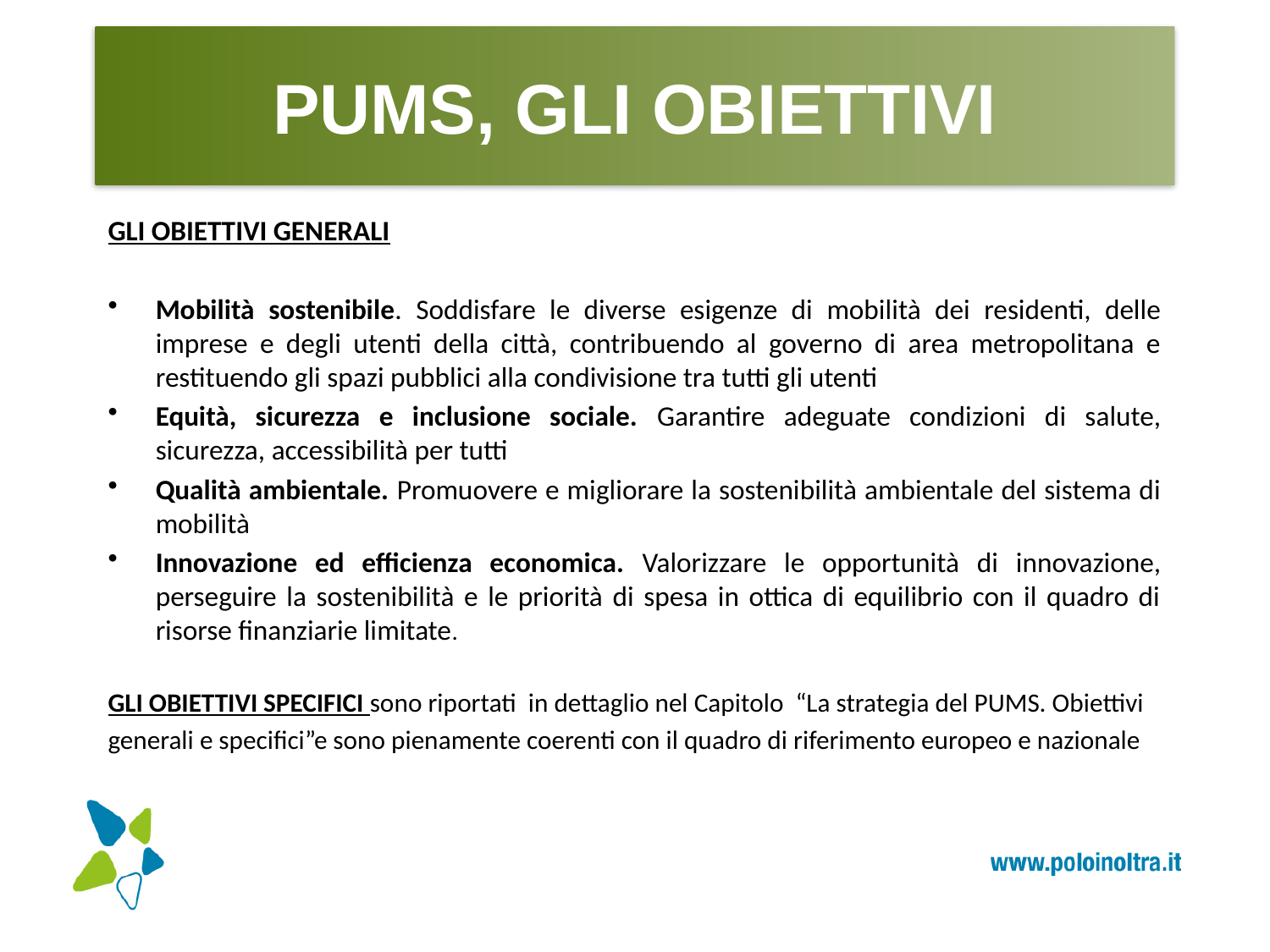

# PUMS, gLI OBIETTIVI
GLI OBIETTIVI GENERALI

Mobilità sostenibile. Soddisfare le diverse esigenze di mobilità dei residenti, delle imprese e degli utenti della città, contribuendo al governo di area metropolitana e restituendo gli spazi pubblici alla condivisione tra tutti gli utenti
Equità, sicurezza e inclusione sociale. Garantire adeguate condizioni di salute, sicurezza, accessibilità per tutti
Qualità ambientale. Promuovere e migliorare la sostenibilità ambientale del sistema di mobilità
Innovazione ed efficienza economica. Valorizzare le opportunità di innovazione, perseguire la sostenibilità e le priorità di spesa in ottica di equilibrio con il quadro di risorse finanziarie limitate.

GLI OBIETTIVI SPECIFICI sono riportati  in dettaglio nel Capitolo  “La strategia del PUMS. Obiettivi
generali e specifici”e sono pienamente coerenti con il quadro di riferimento europeo e nazionale